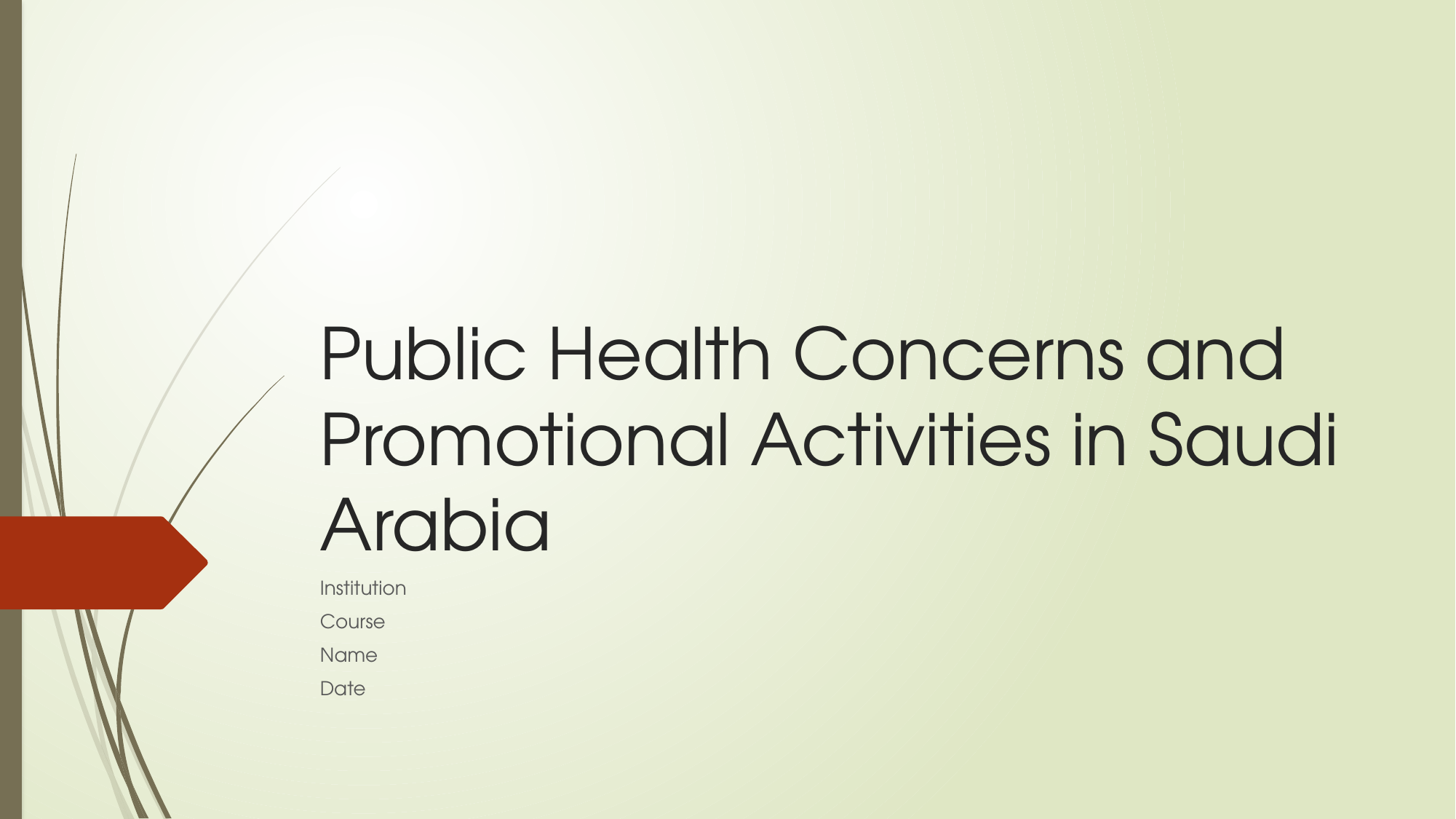

# Public Health Concerns and Promotional Activities in Saudi Arabia
Institution
Course
Name
Date